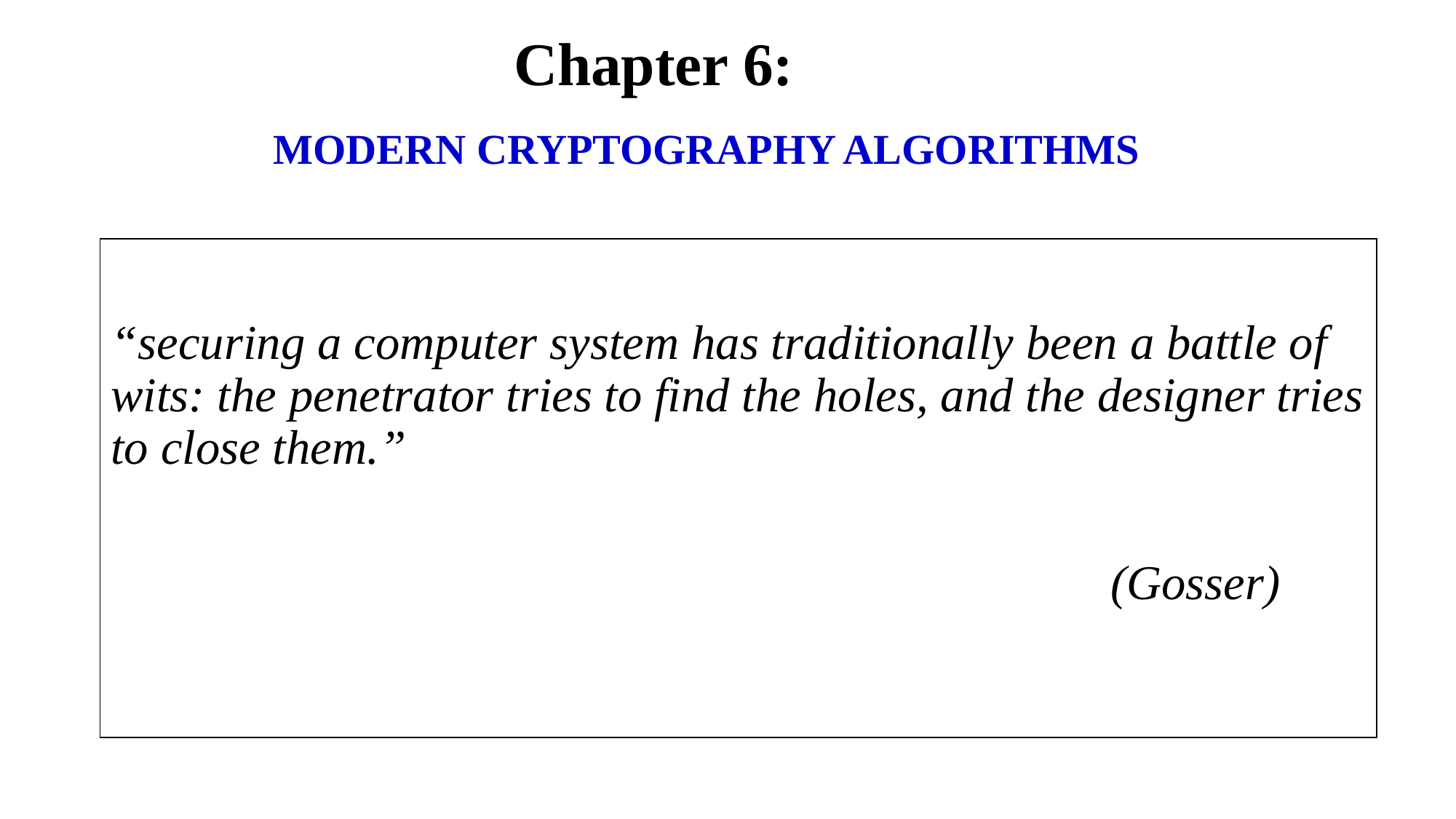

Chapter 6:
# MODERN CRYPTOGRAPHY ALGORITHMS

“securing a computer system has traditionally been a battle of wits: the penetrator tries to find the holes, and the designer tries to close them.”

                                                                                  (Gosser)